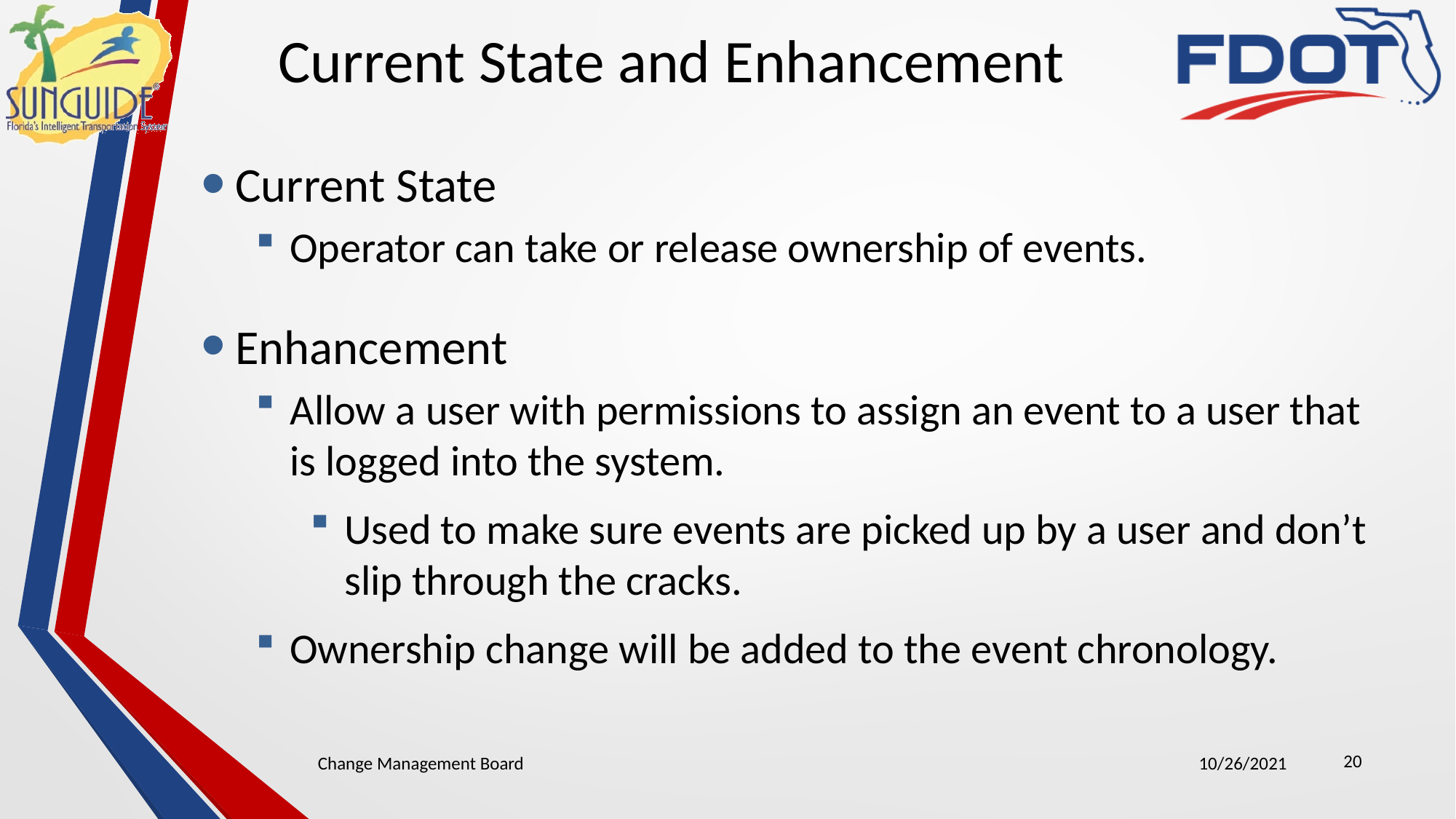

Current State and Enhancement
Current State
Operator can take or release ownership of events.

Enhancement
Allow a user with permissions to assign an event to a user that is logged into the system.
Used to make sure events are picked up by a user and don’t slip through the cracks.
Ownership change will be added to the event chronology.
20
Change Management Board
10/26/2021